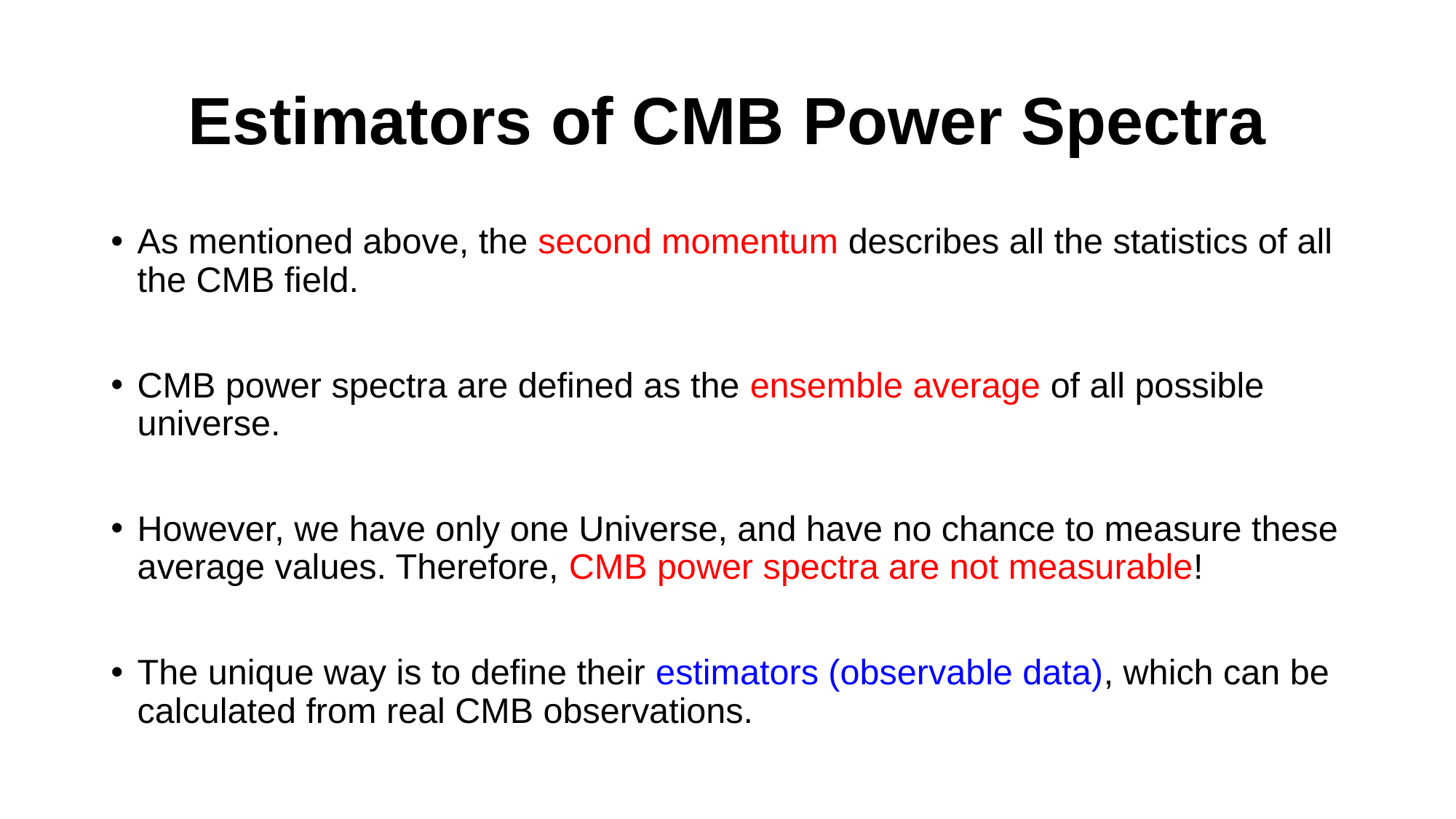

# Estimators of CMB Power Spectra
As mentioned above, the second momentum describes all the statistics of all the CMB field.

CMB power spectra are defined as the ensemble average of all possible universe.

However, we have only one Universe, and have no chance to measure these average values. Therefore, CMB power spectra are not measurable!

The unique way is to define their estimators (observable data), which can be calculated from real CMB observations.